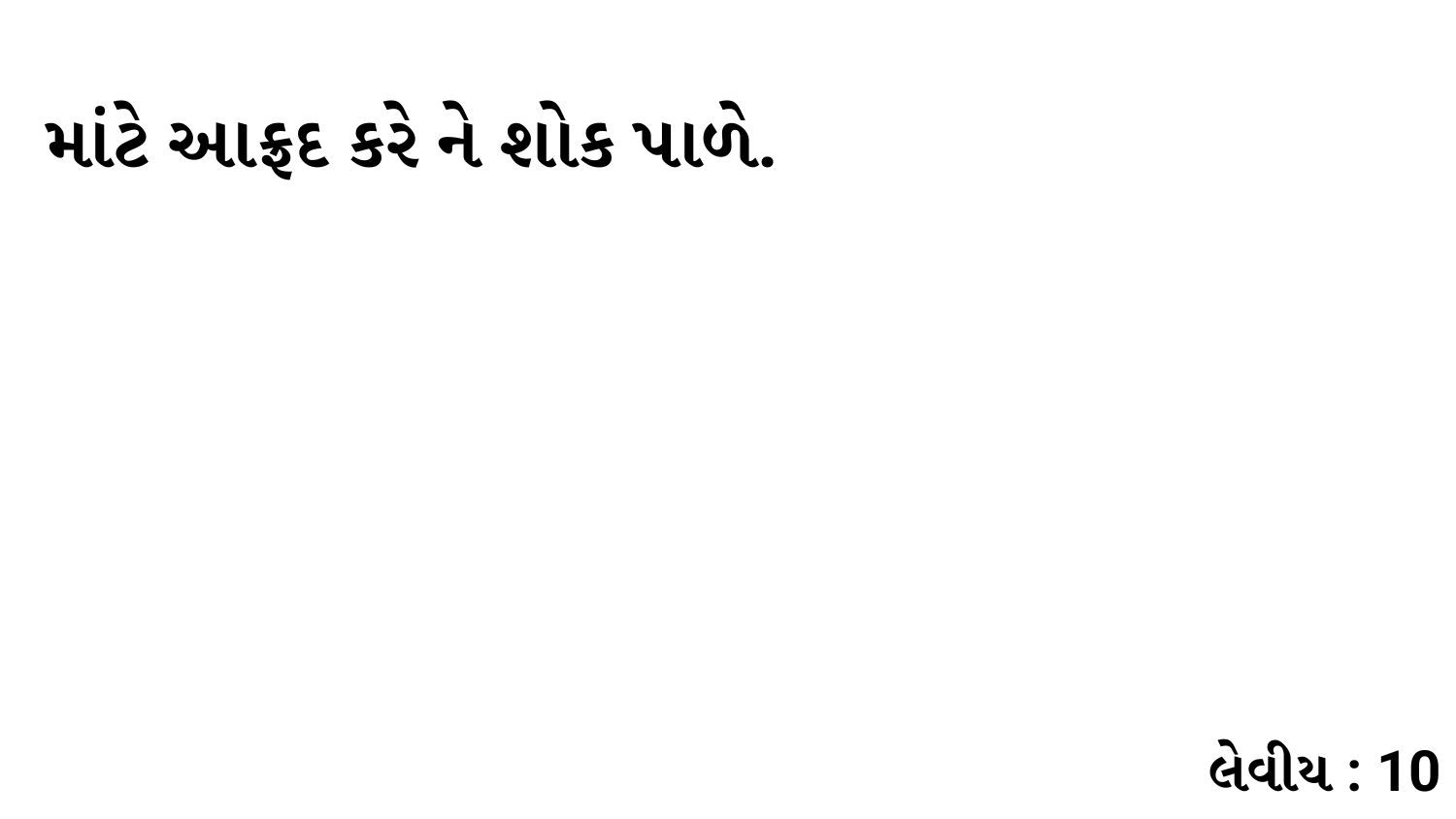

માંટે આફ્રદ કરે ને શોક પાળે.
લેવીય : 10